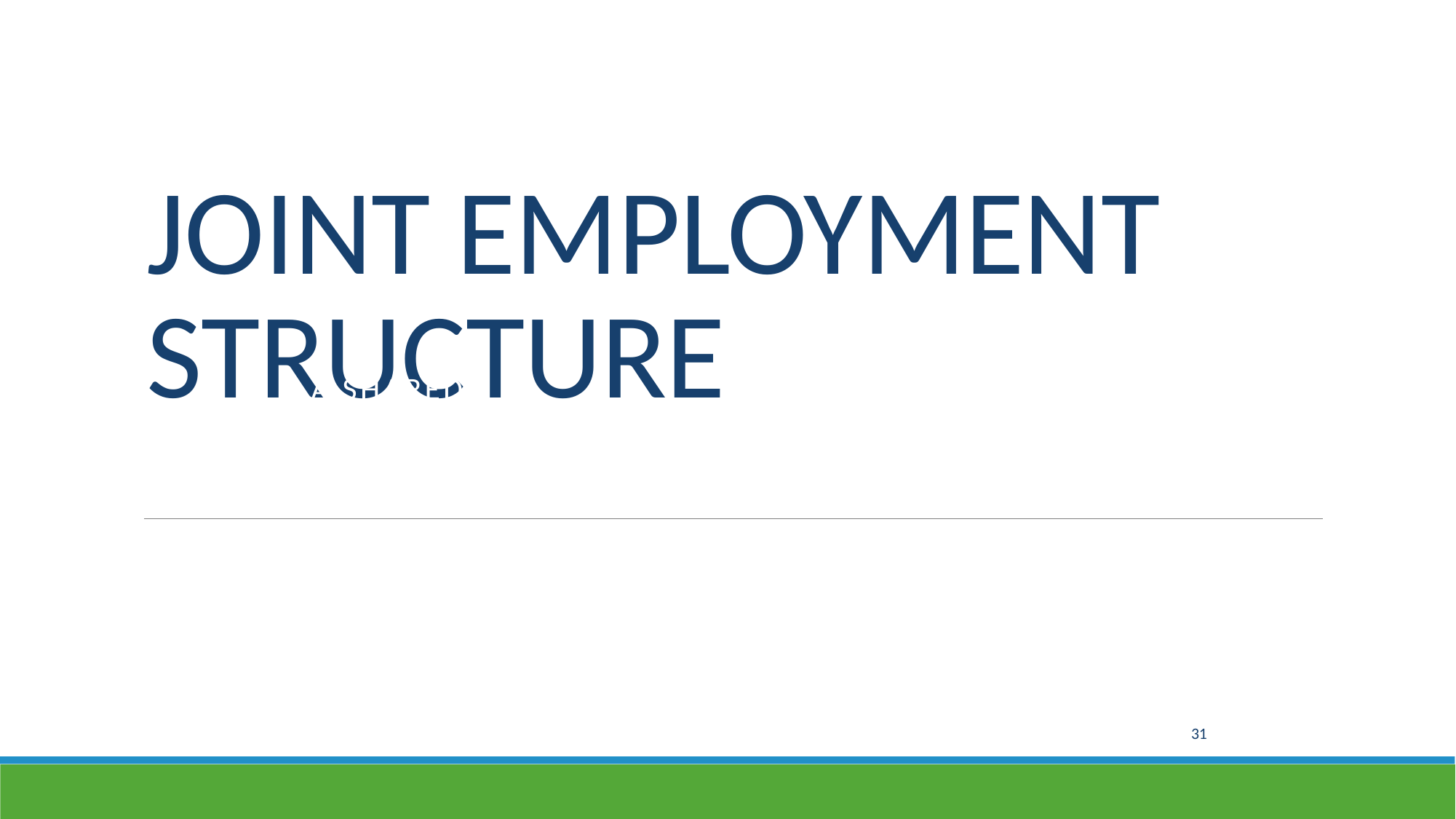

A SharED responsibility
# JOINT EMPLOYMENT STRUCTURE
31